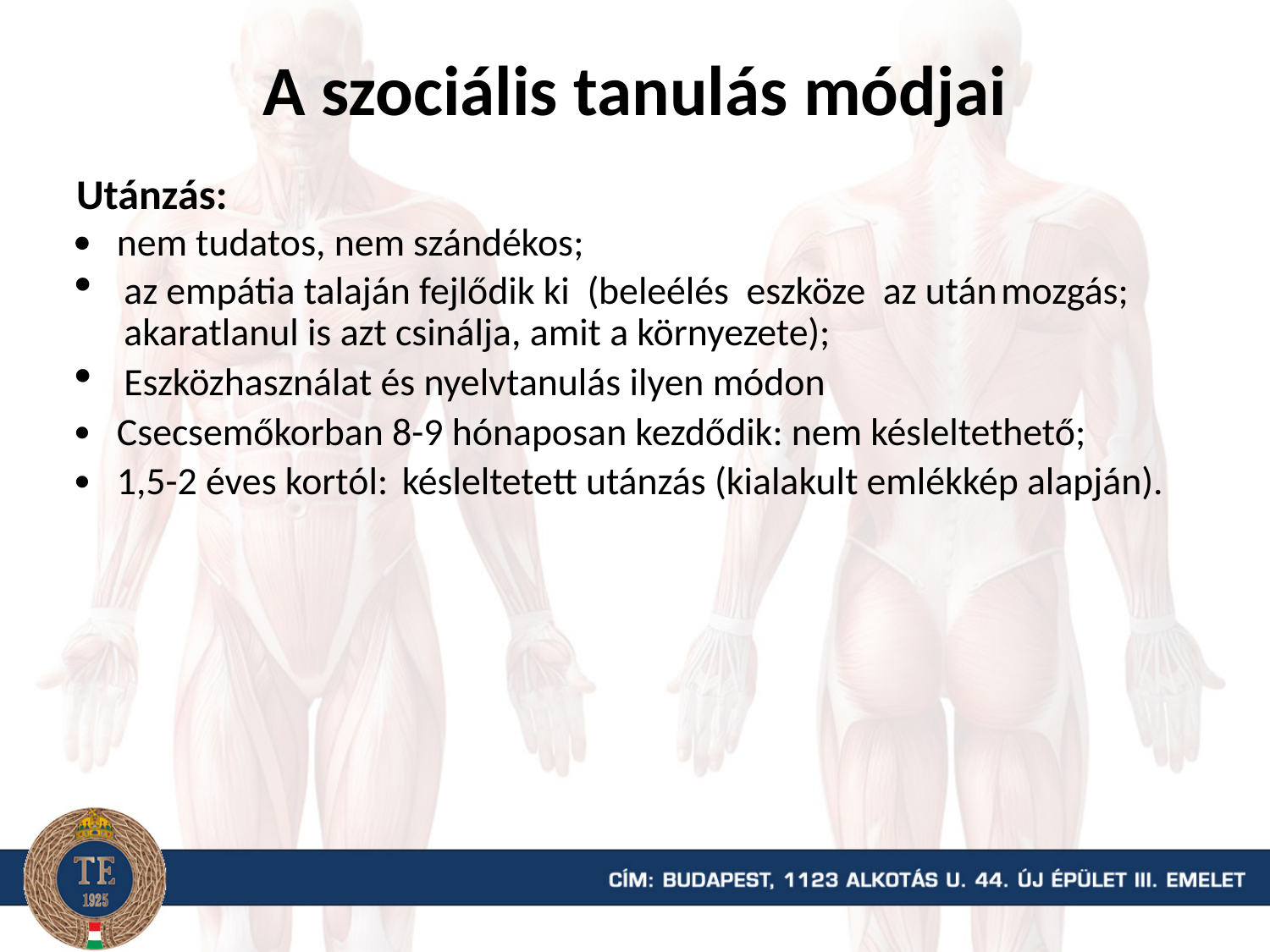

# A szociális tanulás módjai
Utánzás:
•   nem tudatos, nem szándékos;
az empátia talaján fejlődik ki  (beleélés  eszköze  az után mozgás; akaratlanul is azt csinálja, amit a környezete);
Eszközhasználat és nyelvtanulás ilyen módon
•   Csecsemőkorban 8-9 hónaposan kezdődik: nem késleltethető;
•   1,5-2 éves kortól:  késleltetett utánzás (kialakult emlékkép alapján).